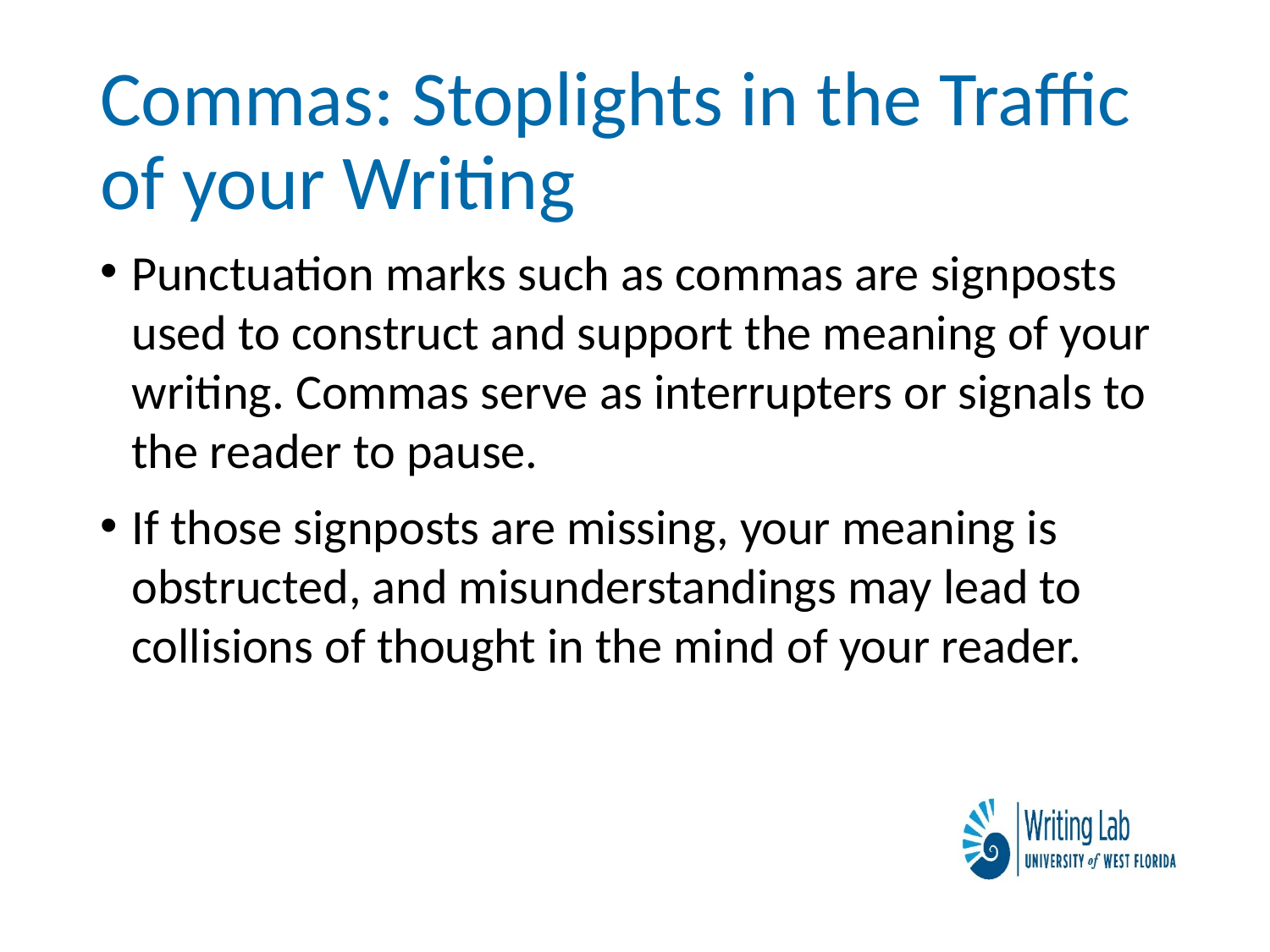

# Commas: Stoplights in the Traffic of your Writing
Punctuation marks such as commas are signposts used to construct and support the meaning of your writing. Commas serve as interrupters or signals to the reader to pause.
If those signposts are missing, your meaning is obstructed, and misunderstandings may lead to collisions of thought in the mind of your reader.